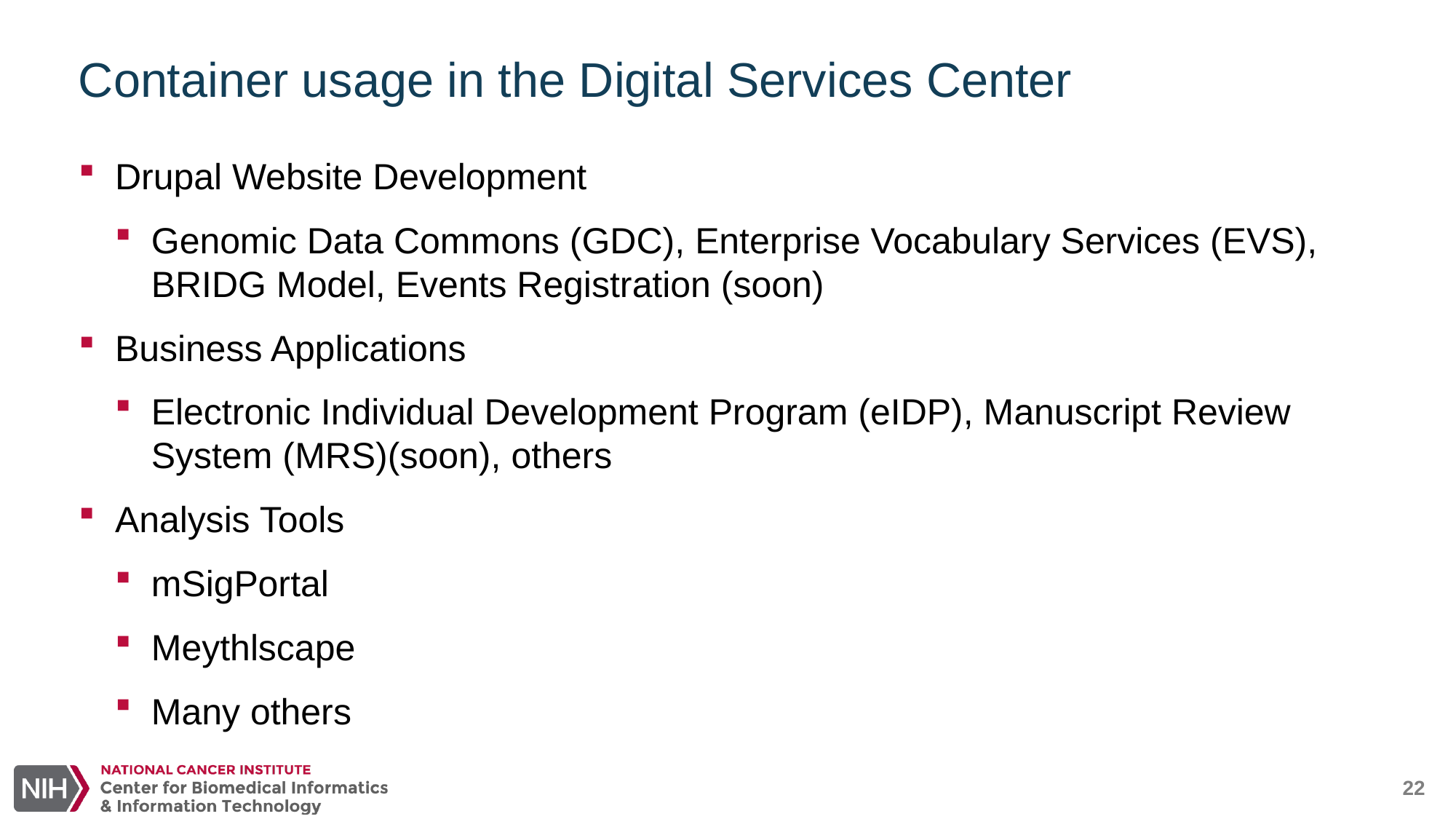

# Container usage in the Digital Services Center
Drupal Website Development
Genomic Data Commons (GDC), Enterprise Vocabulary Services (EVS), BRIDG Model, Events Registration (soon)
Business Applications
Electronic Individual Development Program (eIDP), Manuscript Review System (MRS)(soon), others
Analysis Tools
mSigPortal
Meythlscape
Many others